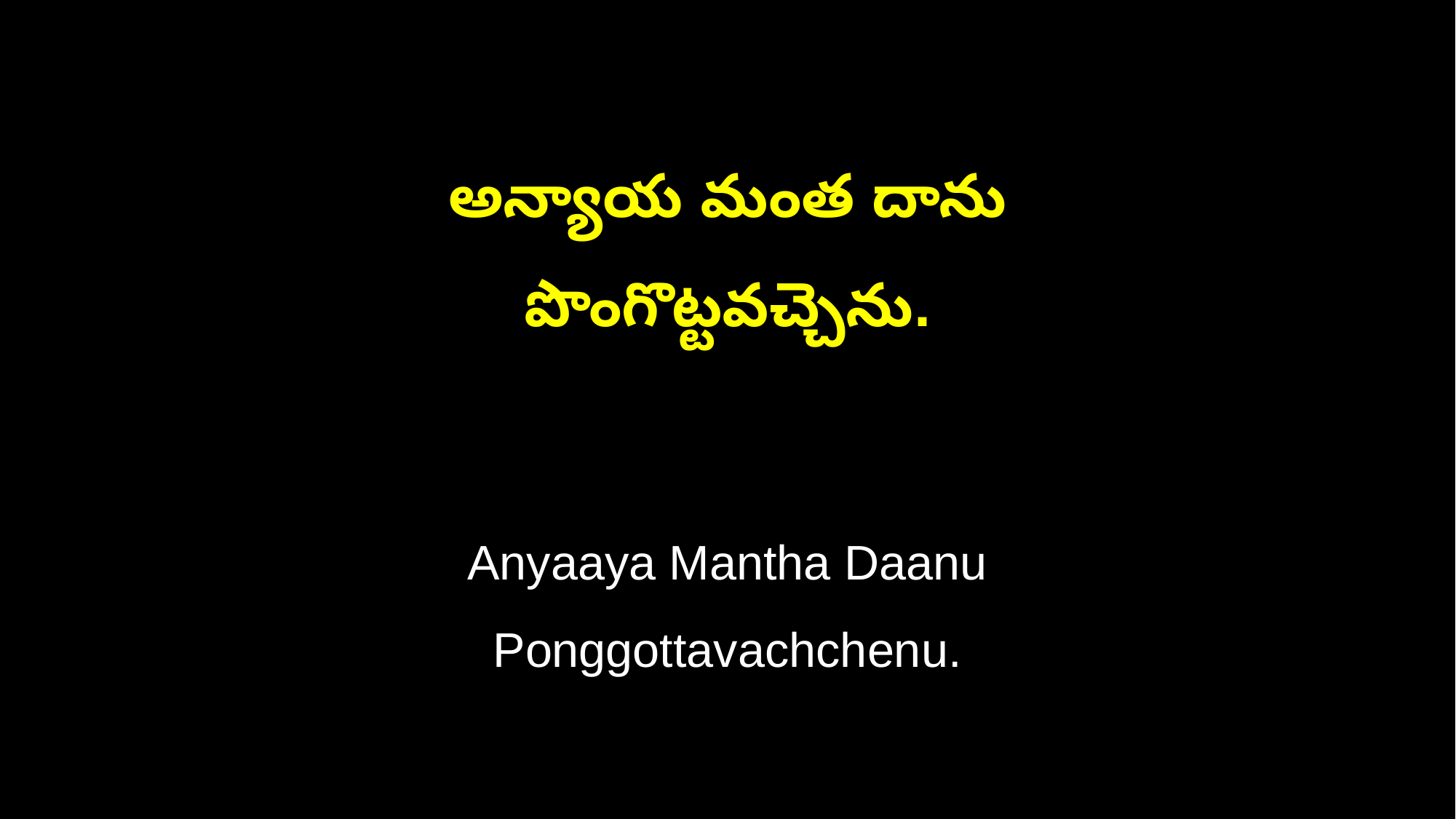

అన్యాయ మంత దాను
పొంగొట్టవచ్చెను.
Anyaaya Mantha Daanu
Ponggottavachchenu.